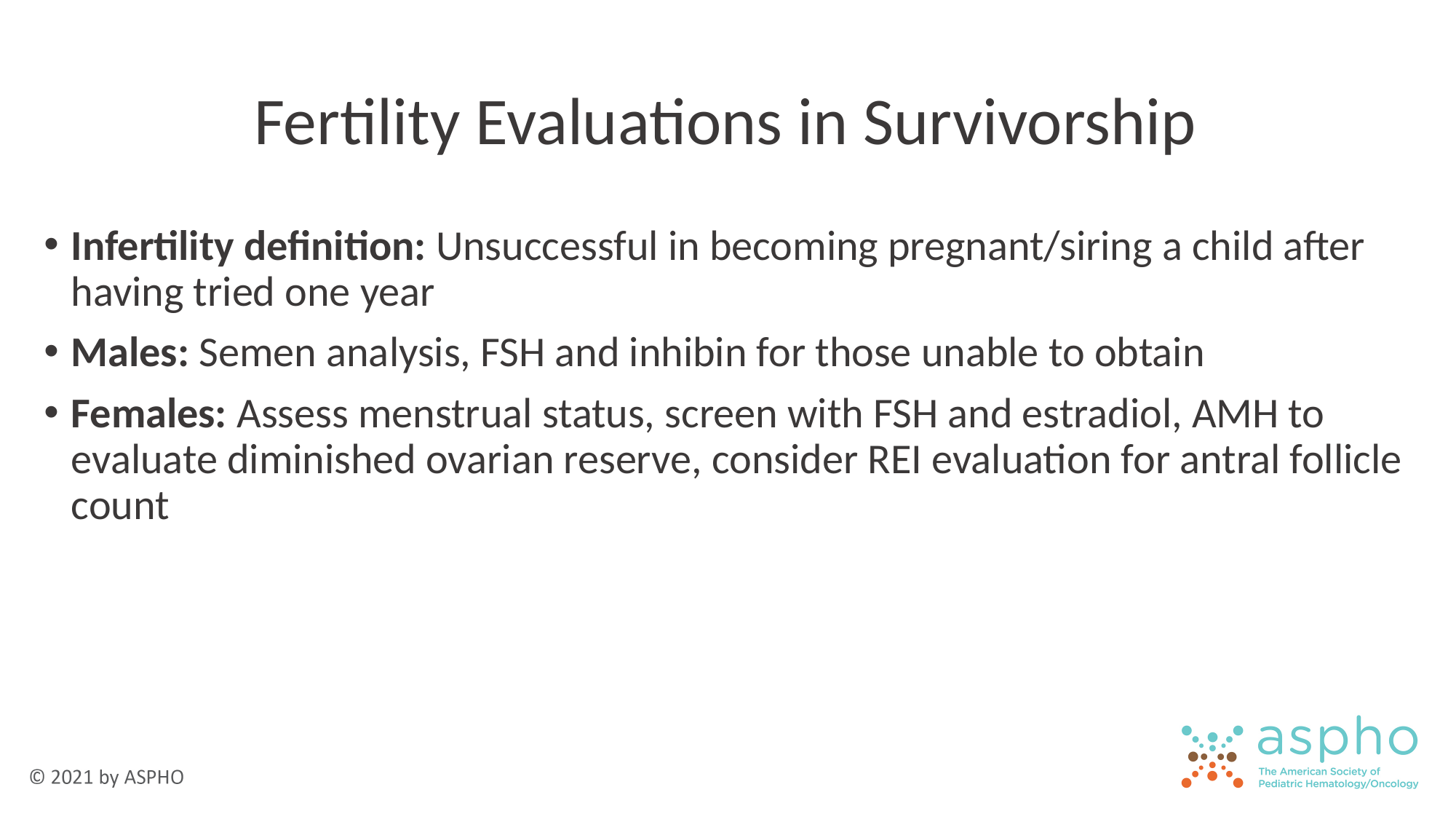

# Fertility Evaluations in Survivorship
Infertility definition: Unsuccessful in becoming pregnant/siring a child after having tried one year
Males: Semen analysis, FSH and inhibin for those unable to obtain
Females: Assess menstrual status, screen with FSH and estradiol, AMH to evaluate diminished ovarian reserve, consider REI evaluation for antral follicle count